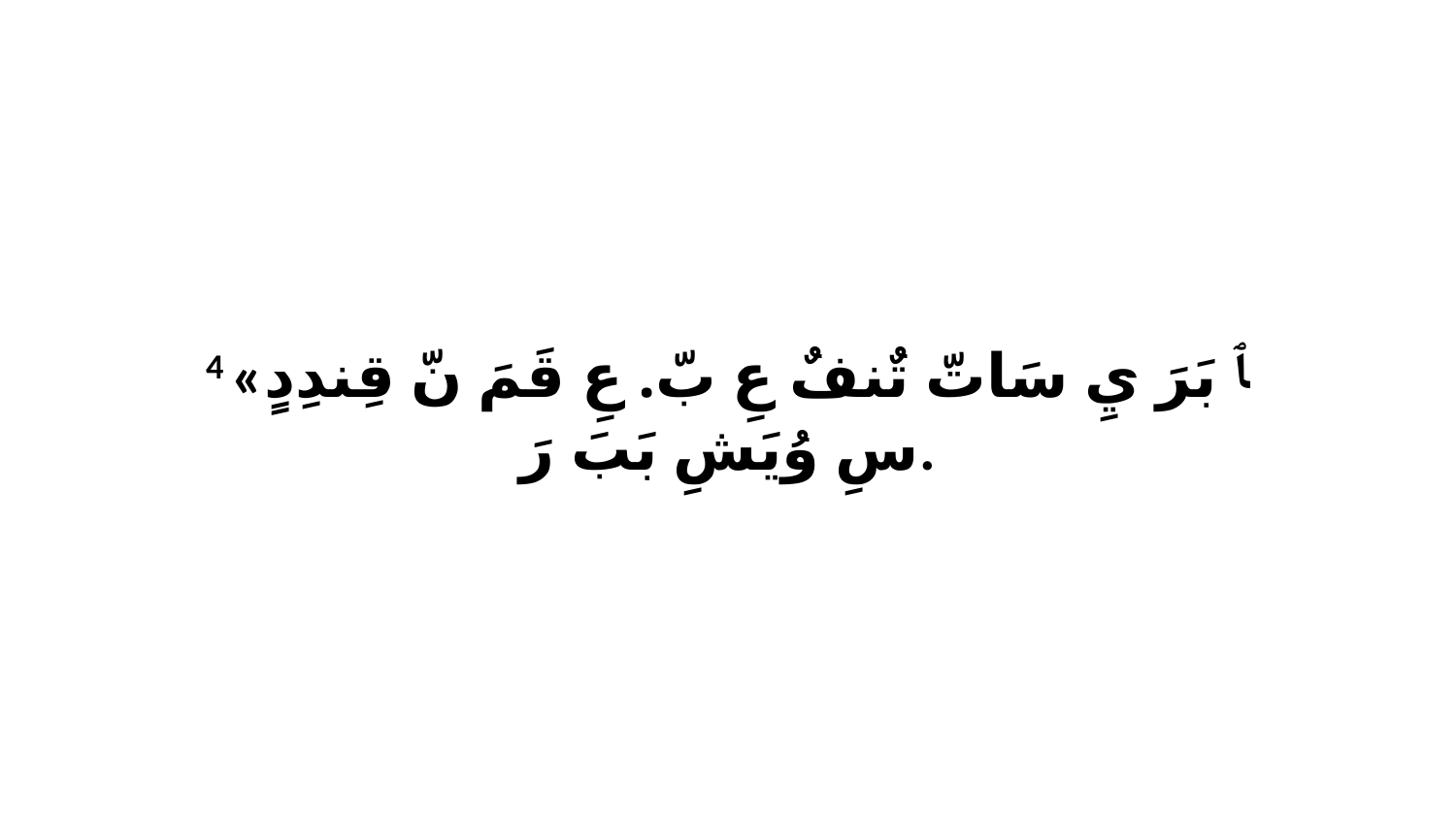

4 «ﭑ بَرَ يِ سَاتّ تٌنفٌ عِ بّ. عِ قَمَ نّ قِندِدٍ سِ وُيَشِ بَبَ رَ.